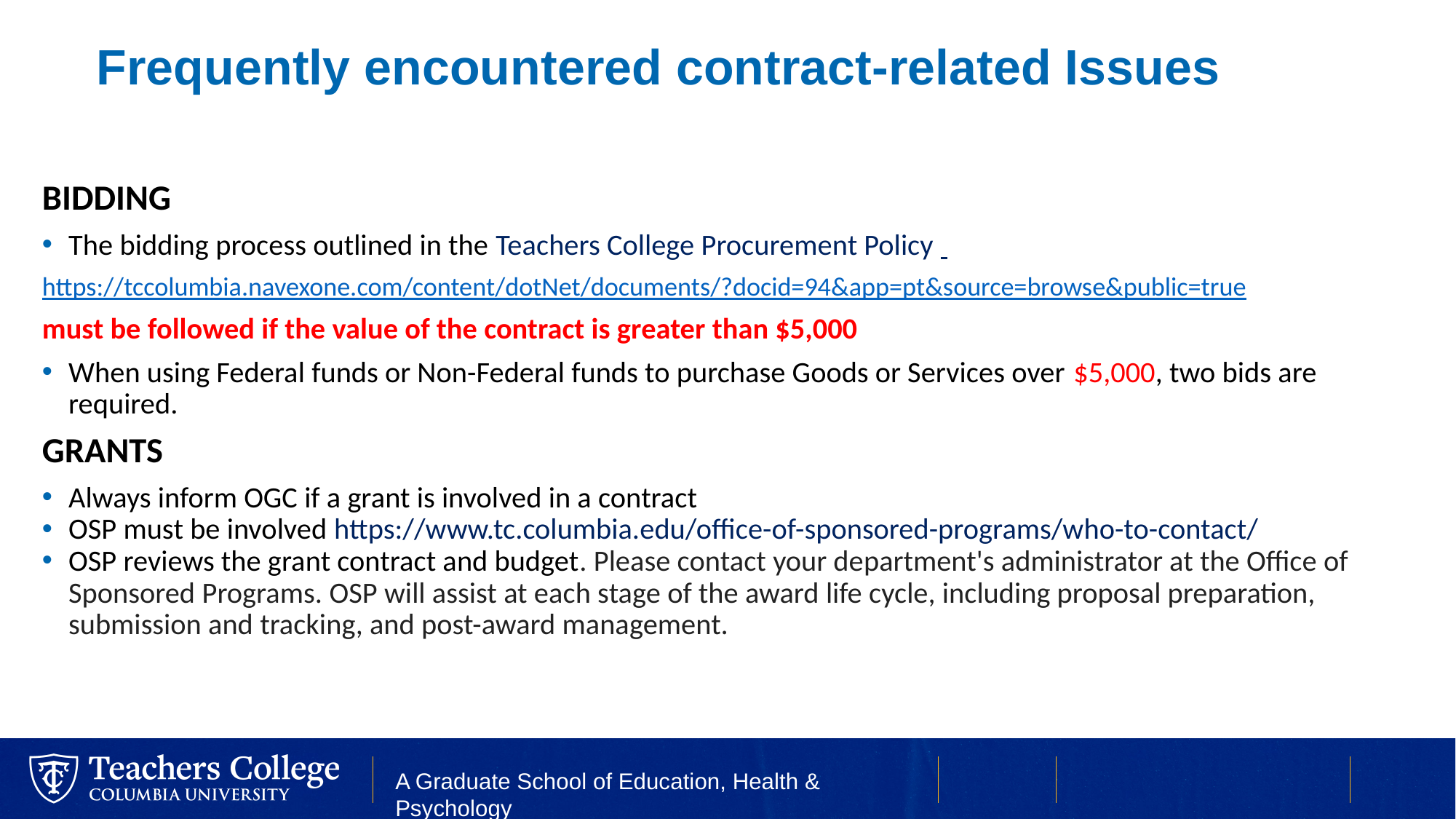

# Frequently encountered contract-related Issues
BIDDING
The bidding process outlined in the Teachers College Procurement Policy
https://tccolumbia.navexone.com/content/dotNet/documents/?docid=94&app=pt&source=browse&public=true
must be followed if the value of the contract is greater than $5,000
When using Federal funds or Non-Federal funds to purchase Goods or Services over $5,000, two bids are required.
GRANTS
Always inform OGC if a grant is involved in a contract
OSP must be involved https://www.tc.columbia.edu/office-of-sponsored-programs/who-to-contact/
OSP reviews the grant contract and budget. Please contact your department's administrator at the Office of Sponsored Programs. OSP will assist at each stage of the award life cycle, including proposal preparation, submission and tracking, and post-award management.